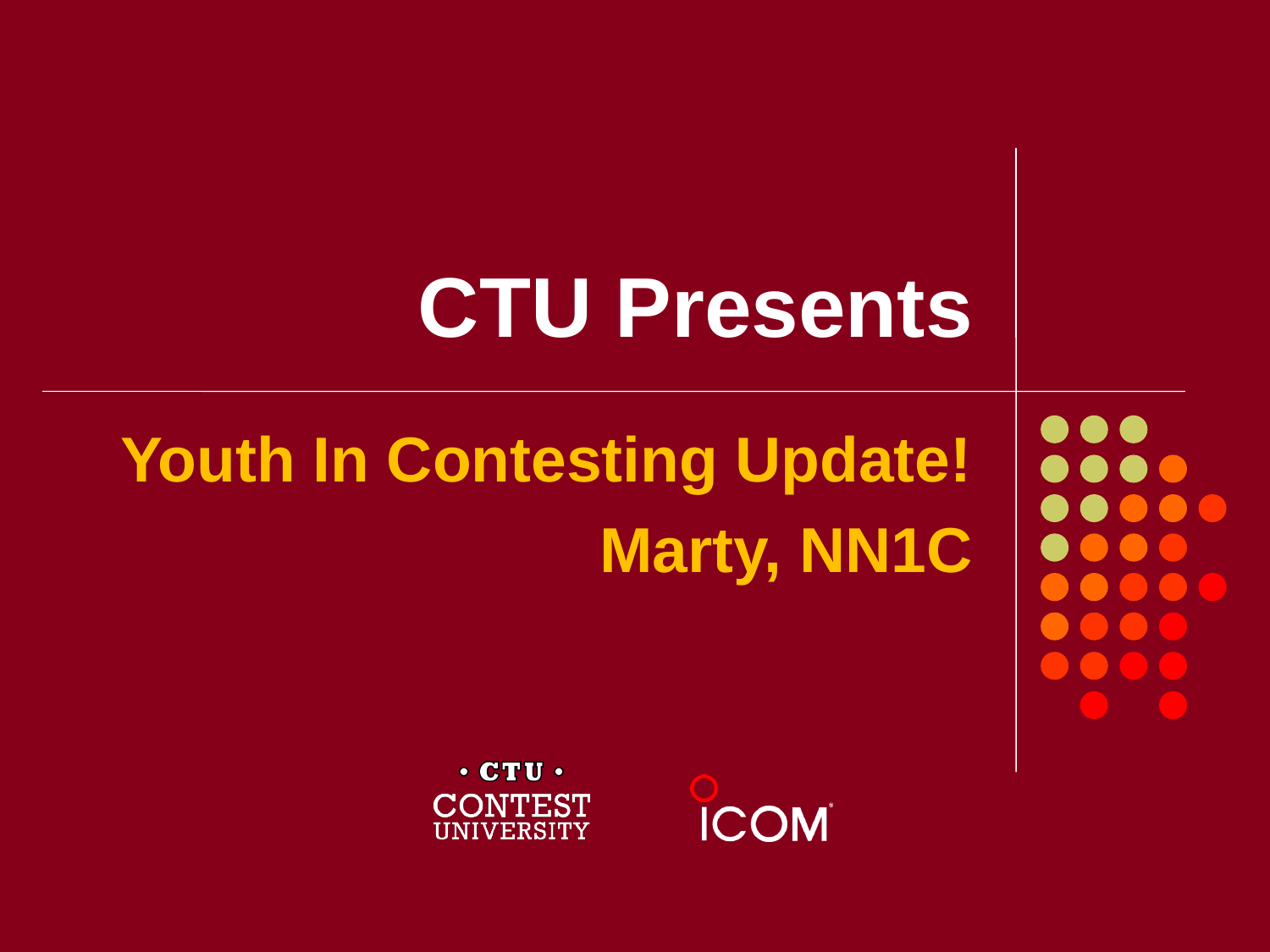

# CTU Presents
Youth In Contesting Update!
 Marty, NN1C